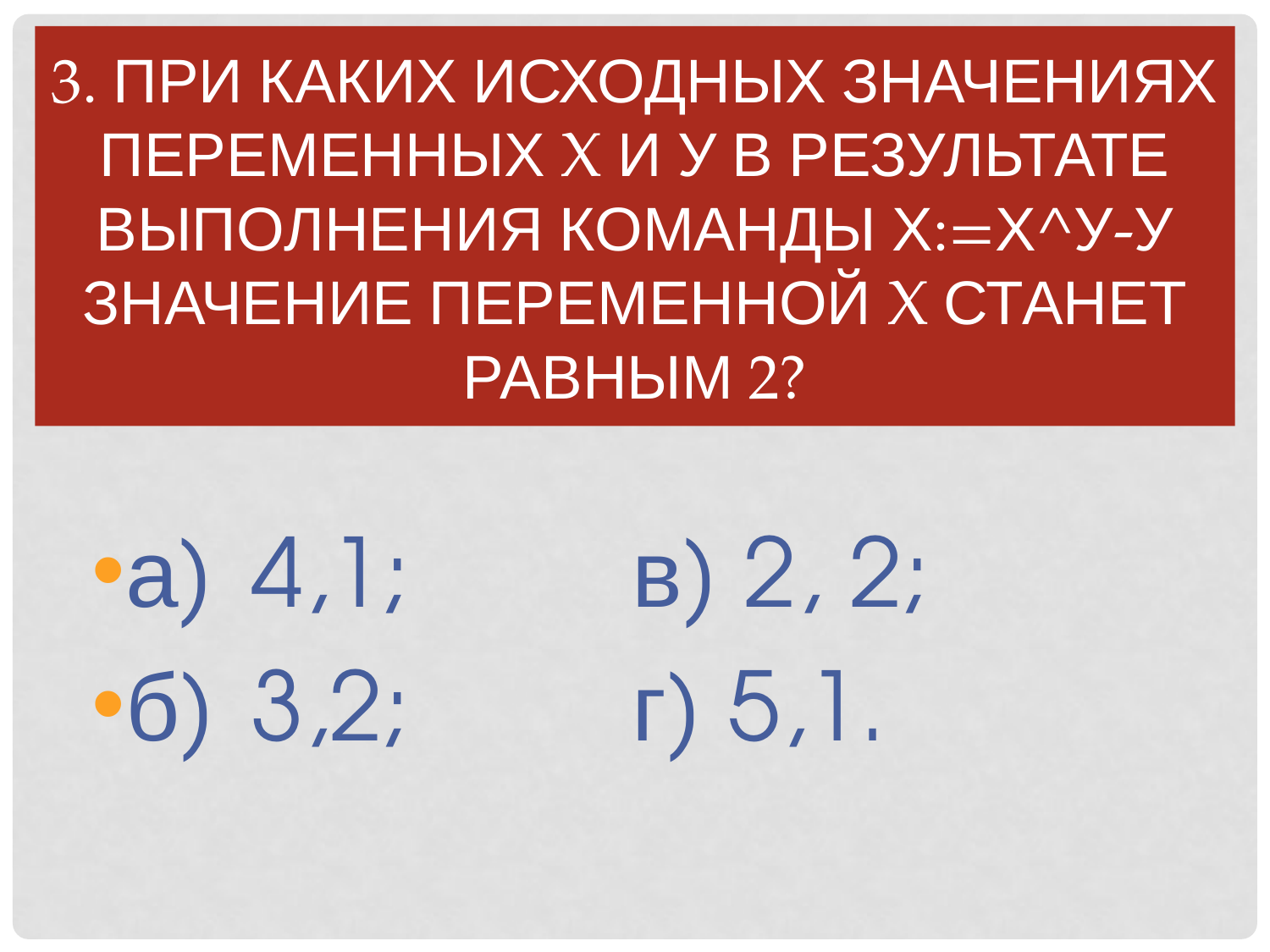

# 3. При каких исходных значениях переменных X и У в результате выполнения команды Х:=Х^У-У значение переменной X станет равным 2?
а)	4,1;		в) 2, 2;
б)	3,2;		г) 5,1.